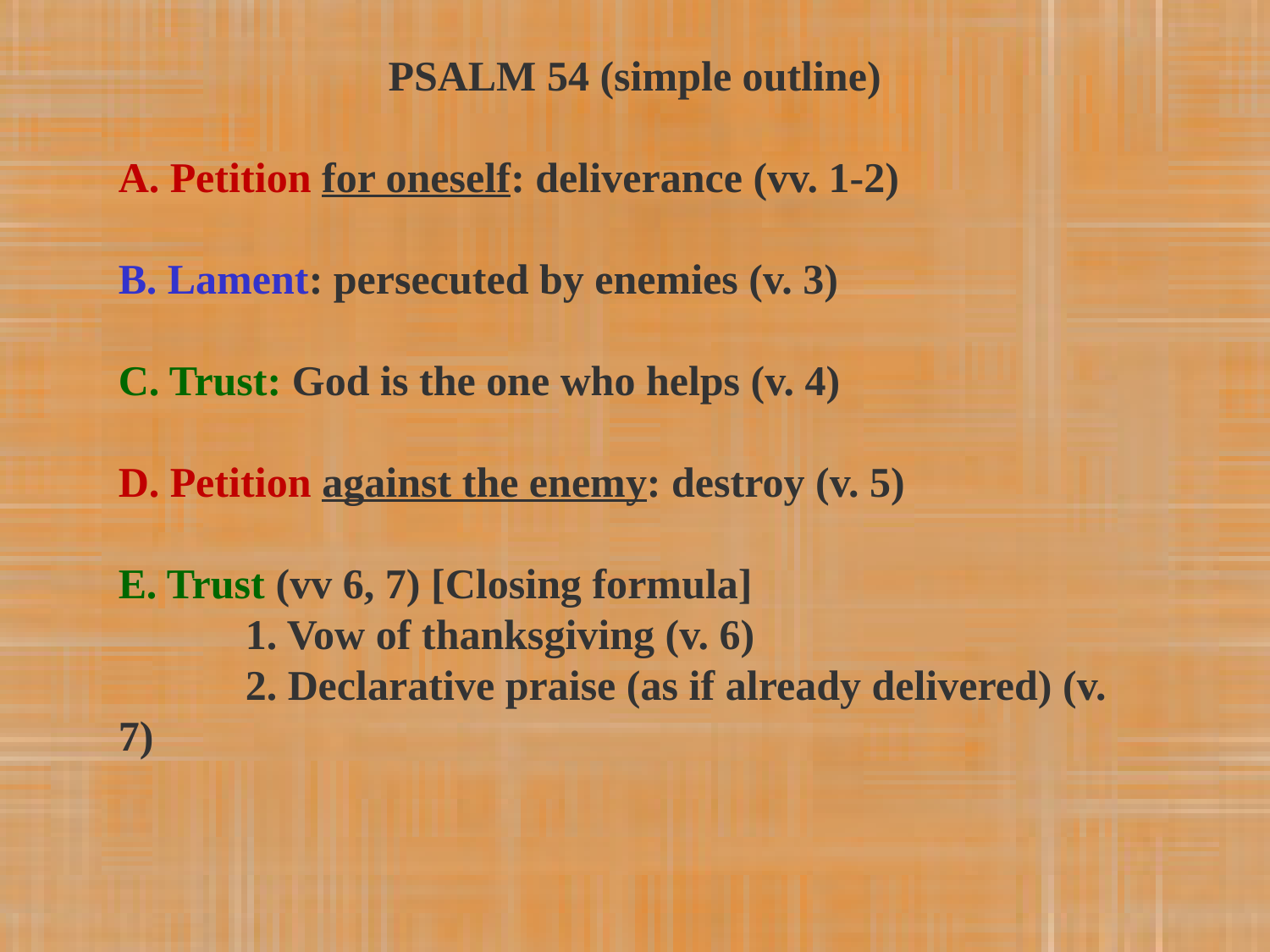

PSALM 54 (simple outline)

A. Petition for oneself: deliverance (vv. 1-2)

B. Lament: persecuted by enemies (v. 3)

C. Trust: God is the one who helps (v. 4)

D. Petition against the enemy: destroy (v. 5)

E. Trust (vv 6, 7) [Closing formula]
	1. Vow of thanksgiving (v. 6)
	2. Declarative praise (as if already delivered) (v. 7)